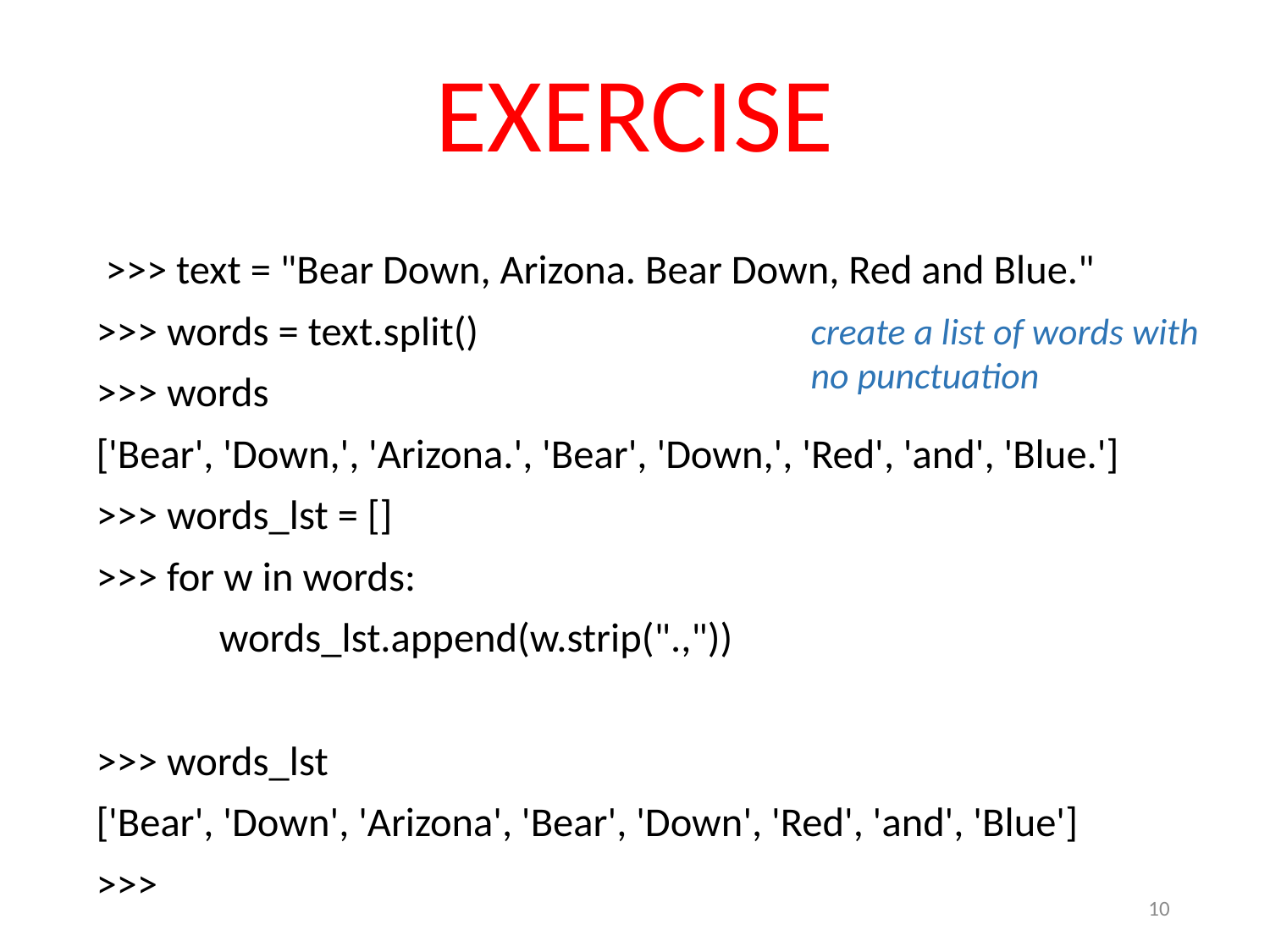

# EXERCISE
 >>> text = "Bear Down, Arizona. Bear Down, Red and Blue."
>>> words = text.split()
>>> words
['Bear', 'Down,', 'Arizona.', 'Bear', 'Down,', 'Red', 'and', 'Blue.']
>>> words_lst = []
>>> for w in words:
	words_lst.append(w.strip(".,"))

>>> words_lst
['Bear', 'Down', 'Arizona', 'Bear', 'Down', 'Red', 'and', 'Blue']
>>>

create a list of words with no punctuation
10